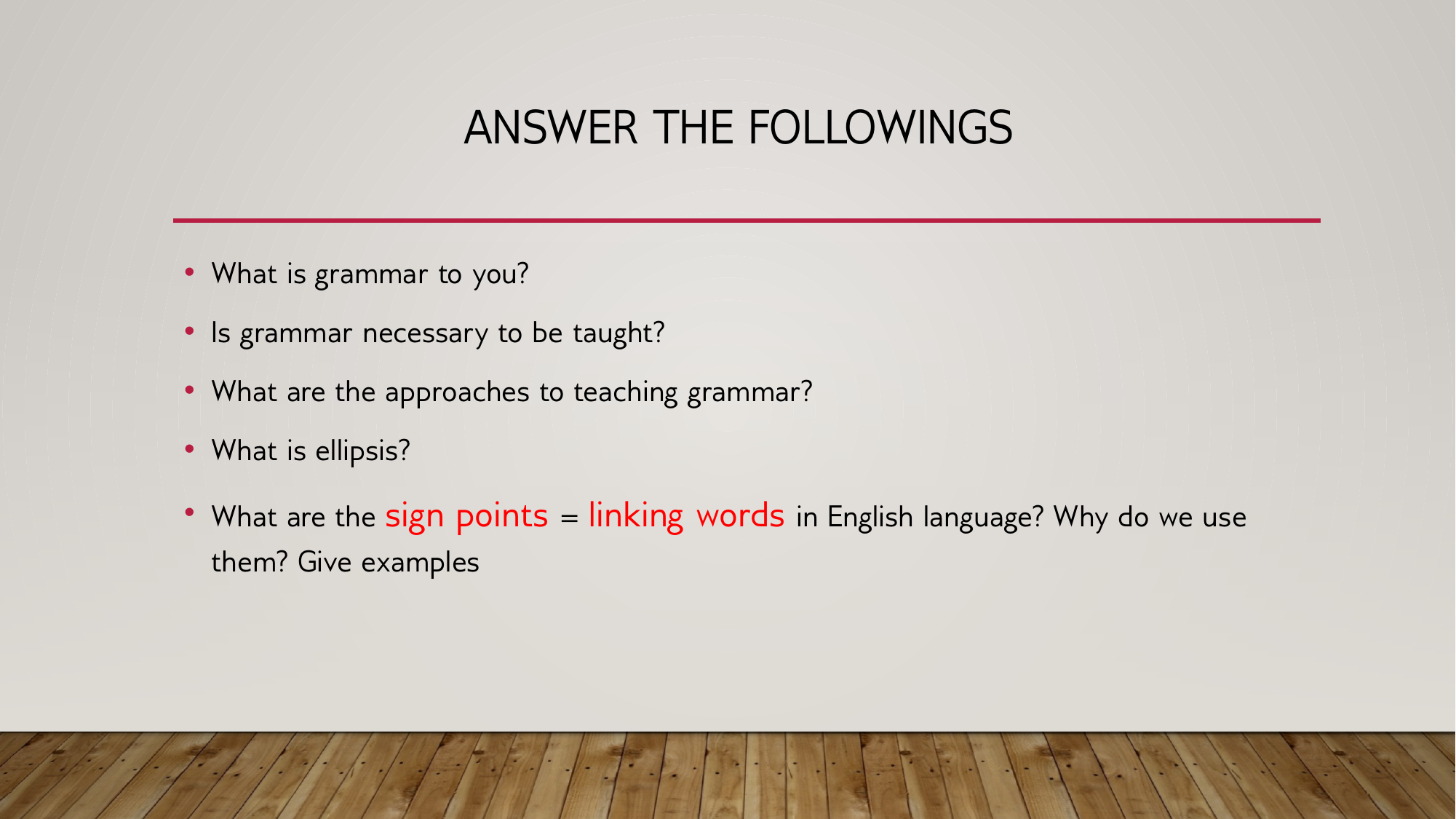

# Answer the followings
What is grammar to you?
Is grammar necessary to be taught?
What are the approaches to teaching grammar?
What is ellipsis?
What are the sign points = linking words in English language? Why do we use them? Give examples